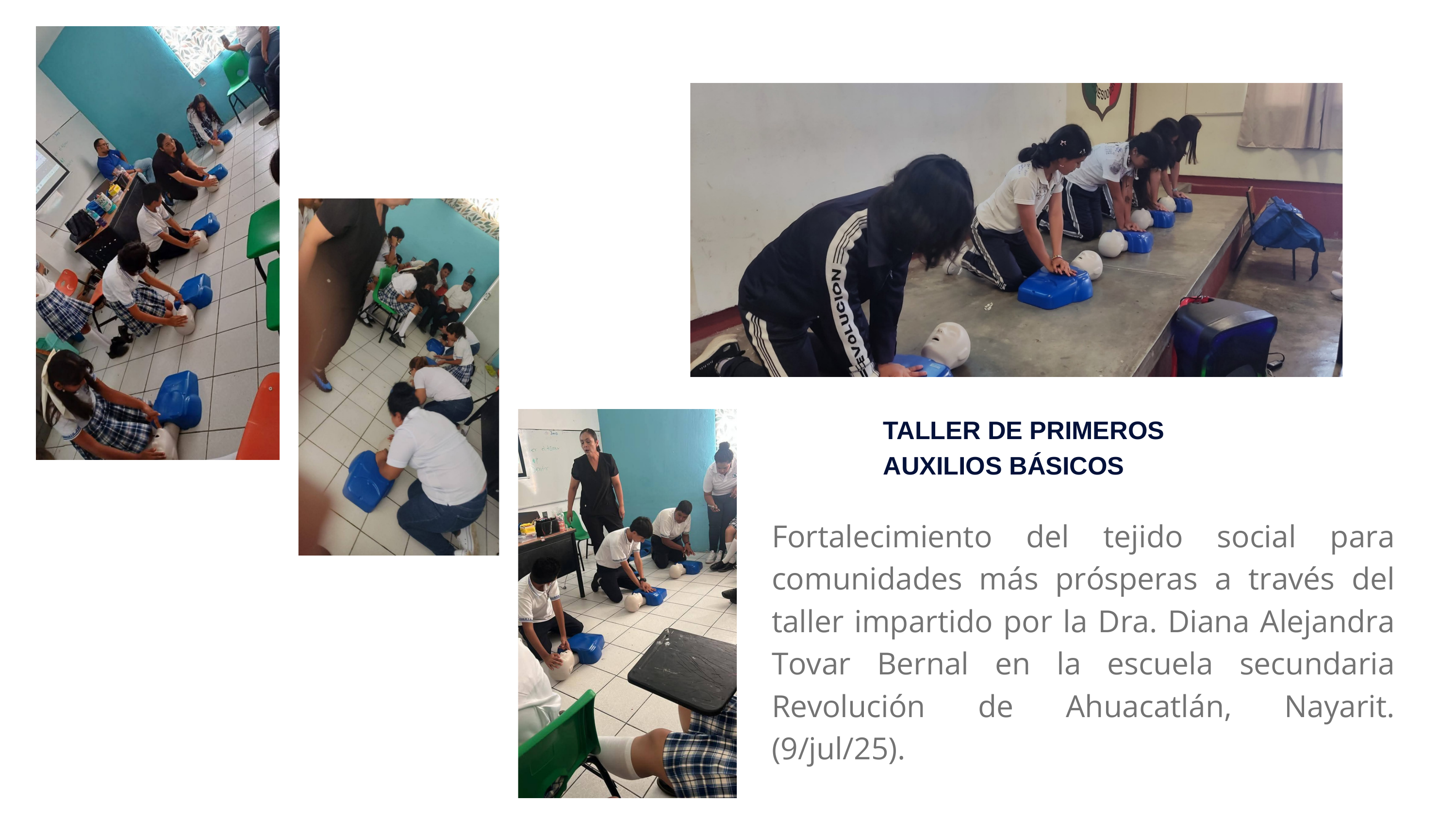

TALLER DE PRIMEROS AUXILIOS BÁSICOS

Fortalecimiento del tejido social para comunidades más prósperas a través del taller impartido por la Dra. Diana Alejandra Tovar Bernal en la escuela secundaria Revolución de Ahuacatlán, Nayarit. (9/jul/25).